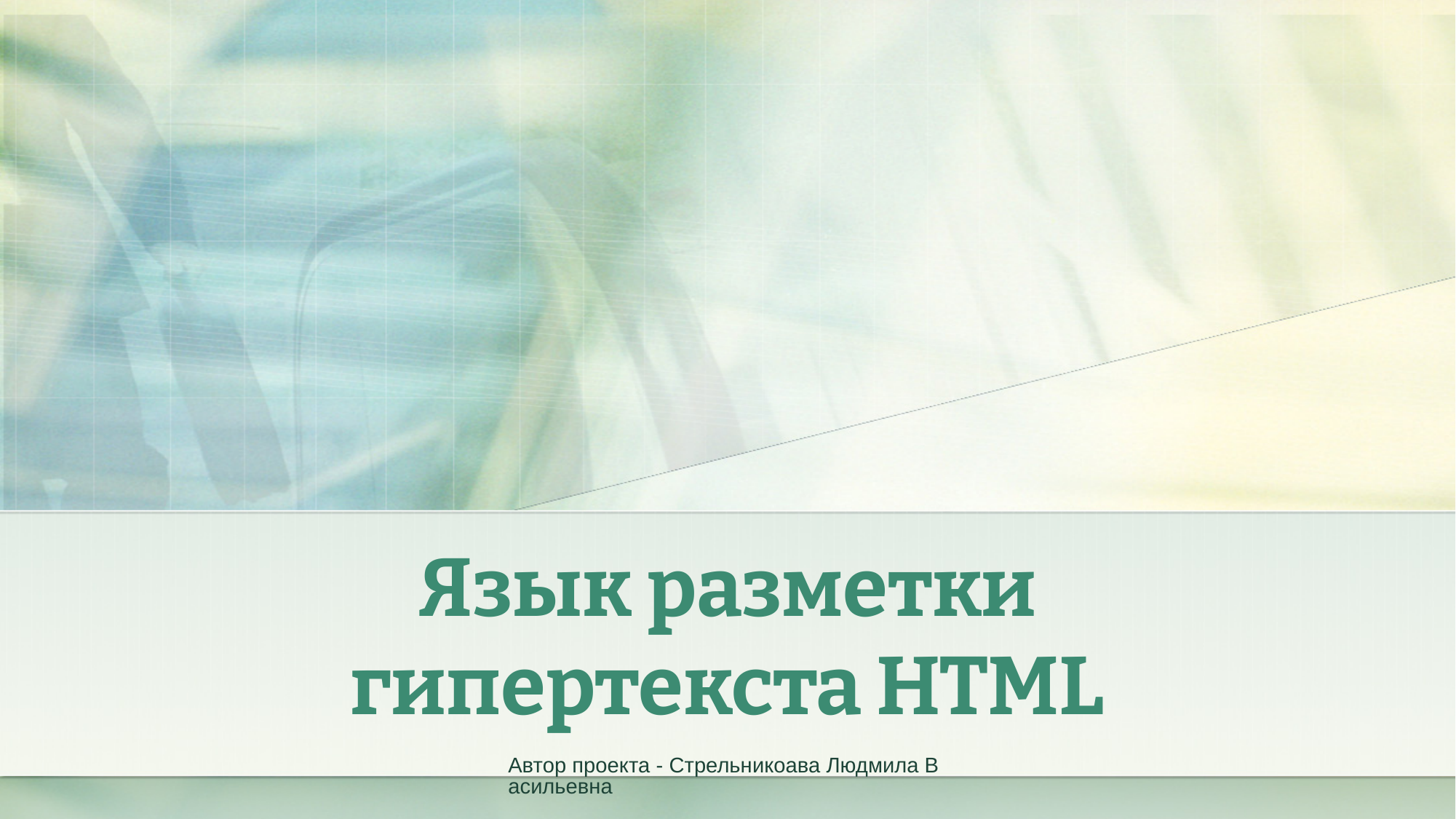

# Язык разметки гипертекста HTML
Автор проекта - Стрельникоава Людмила Васильевна